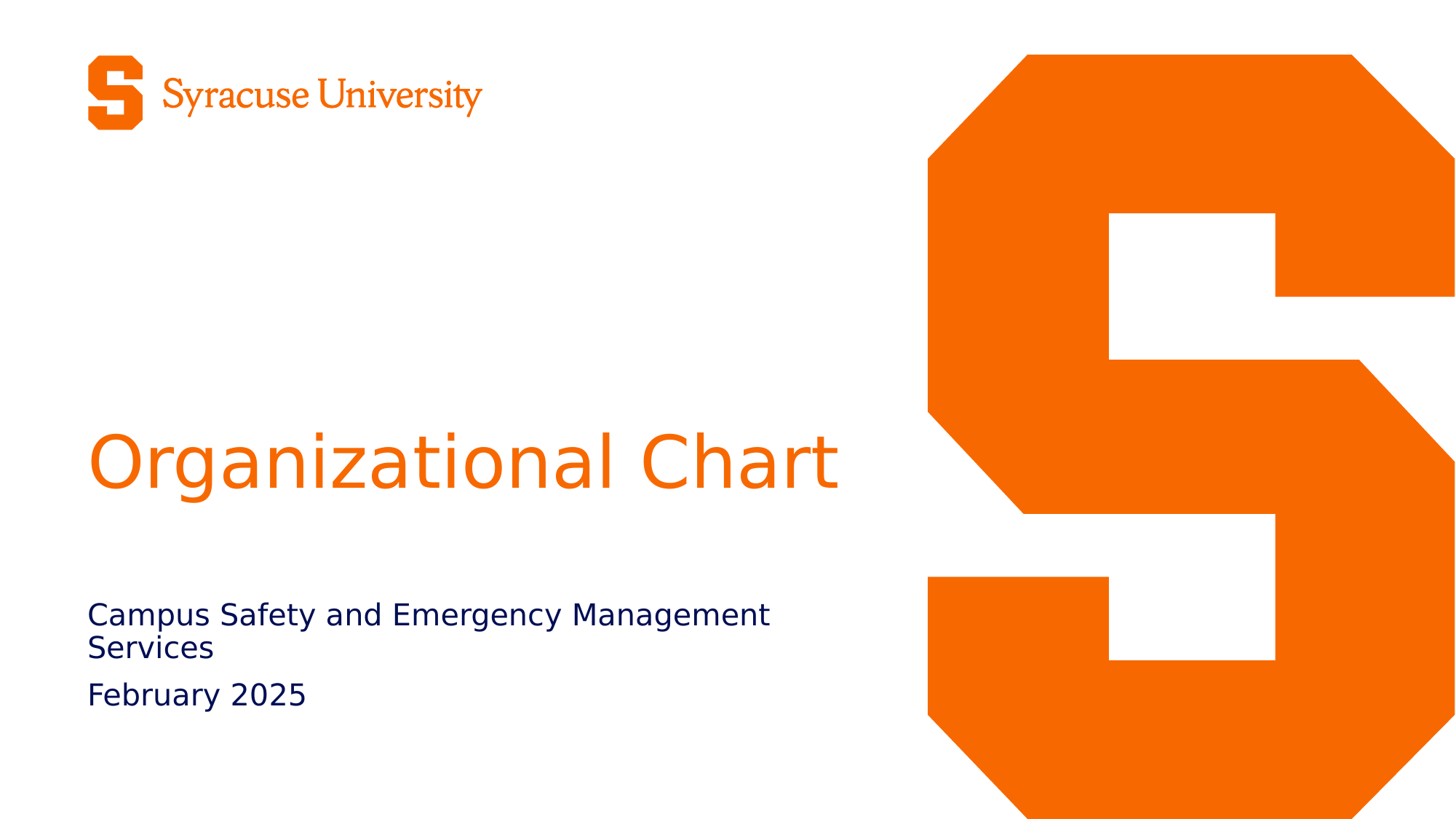

# Organizational Chart
Campus Safety and Emergency Management Services
February 2025